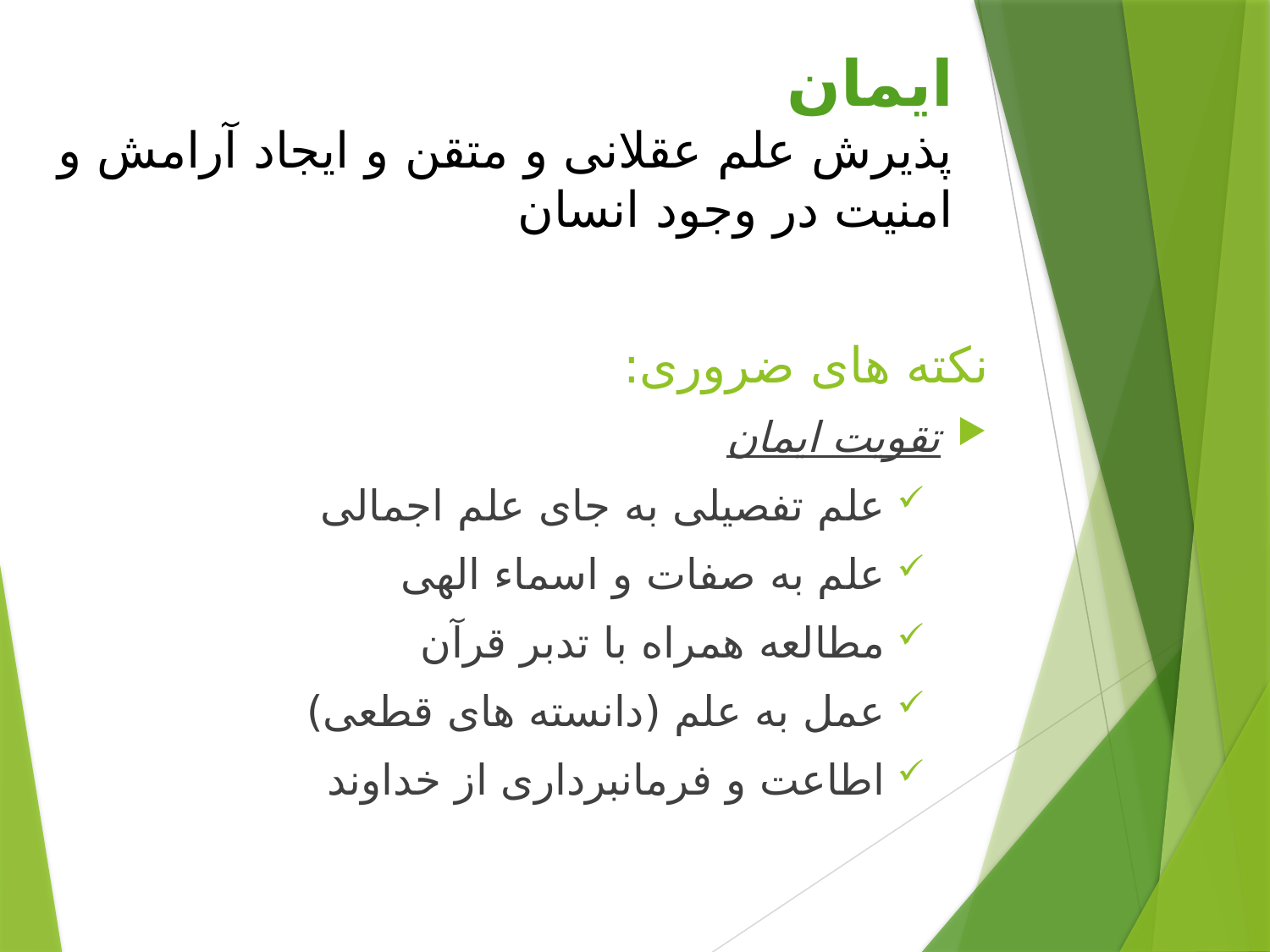

# ایمان پذیرش علم عقلانی و متقن و ایجاد آرامش و امنیت در وجود انسان

نکته های ضروری:
تقویت ایمان
علم تفصیلی به جای علم اجمالی
علم به صفات و اسماء الهی
مطالعه همراه با تدبر قرآن
عمل به علم (دانسته های قطعی)
اطاعت و فرمانبرداری از خداوند